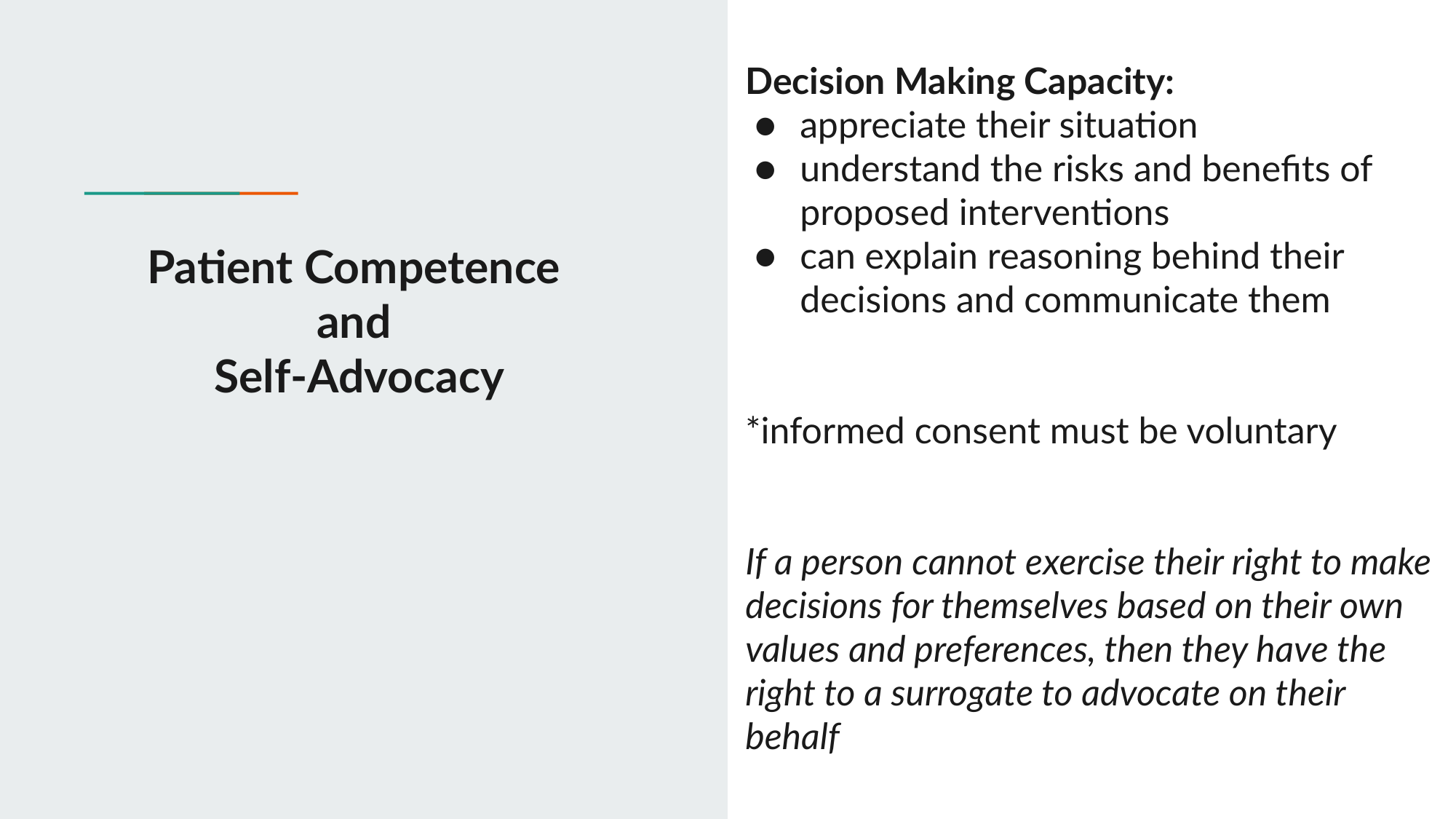

Decision Making Capacity:
appreciate their situation
understand the risks and benefits of proposed interventions
can explain reasoning behind their decisions and communicate them

*informed consent must be voluntary

If a person cannot exercise their right to make decisions for themselves based on their own values and preferences, then they have the right to a surrogate to advocate on their behalf
# Patient Competence
and
Self-Advocacy